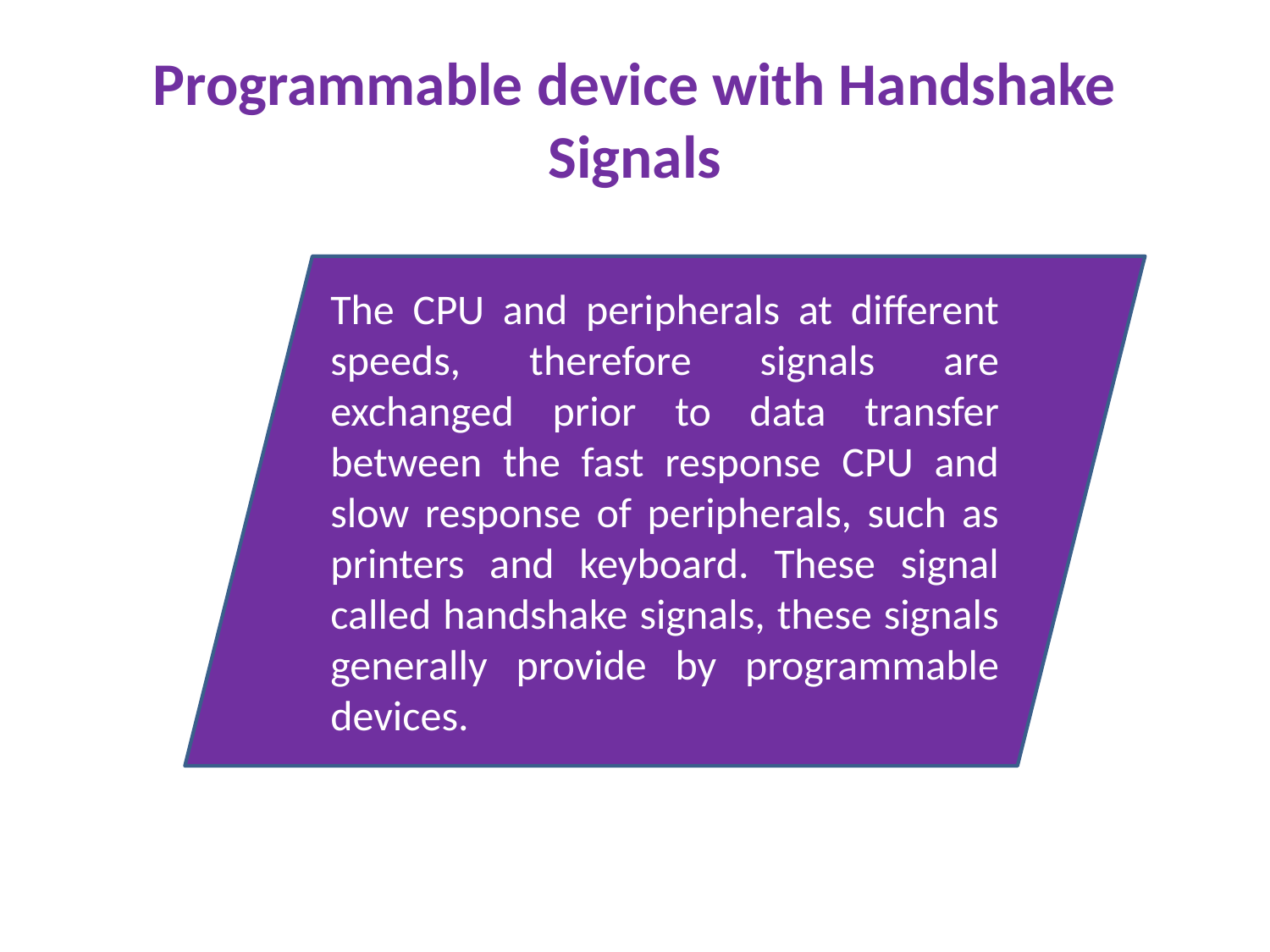

# Programmable device with Handshake Signals
The CPU and peripherals at different speeds, therefore signals are exchanged prior to data transfer between the fast response CPU and slow response of peripherals, such as printers and keyboard. These signal called handshake signals, these signals generally provide by programmable devices.